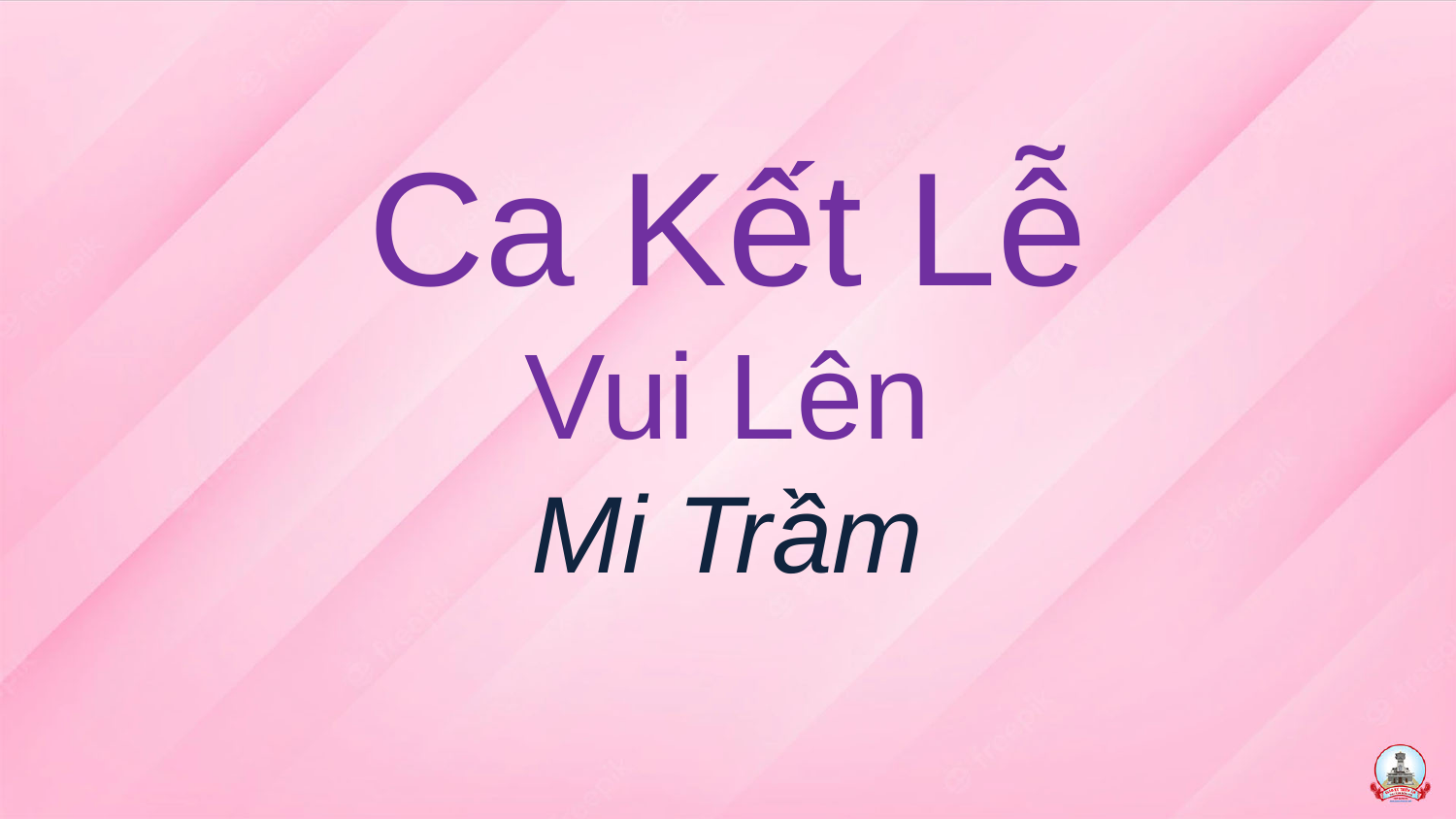

# Ca Kết Lễ Vui Lên Mi Trầm